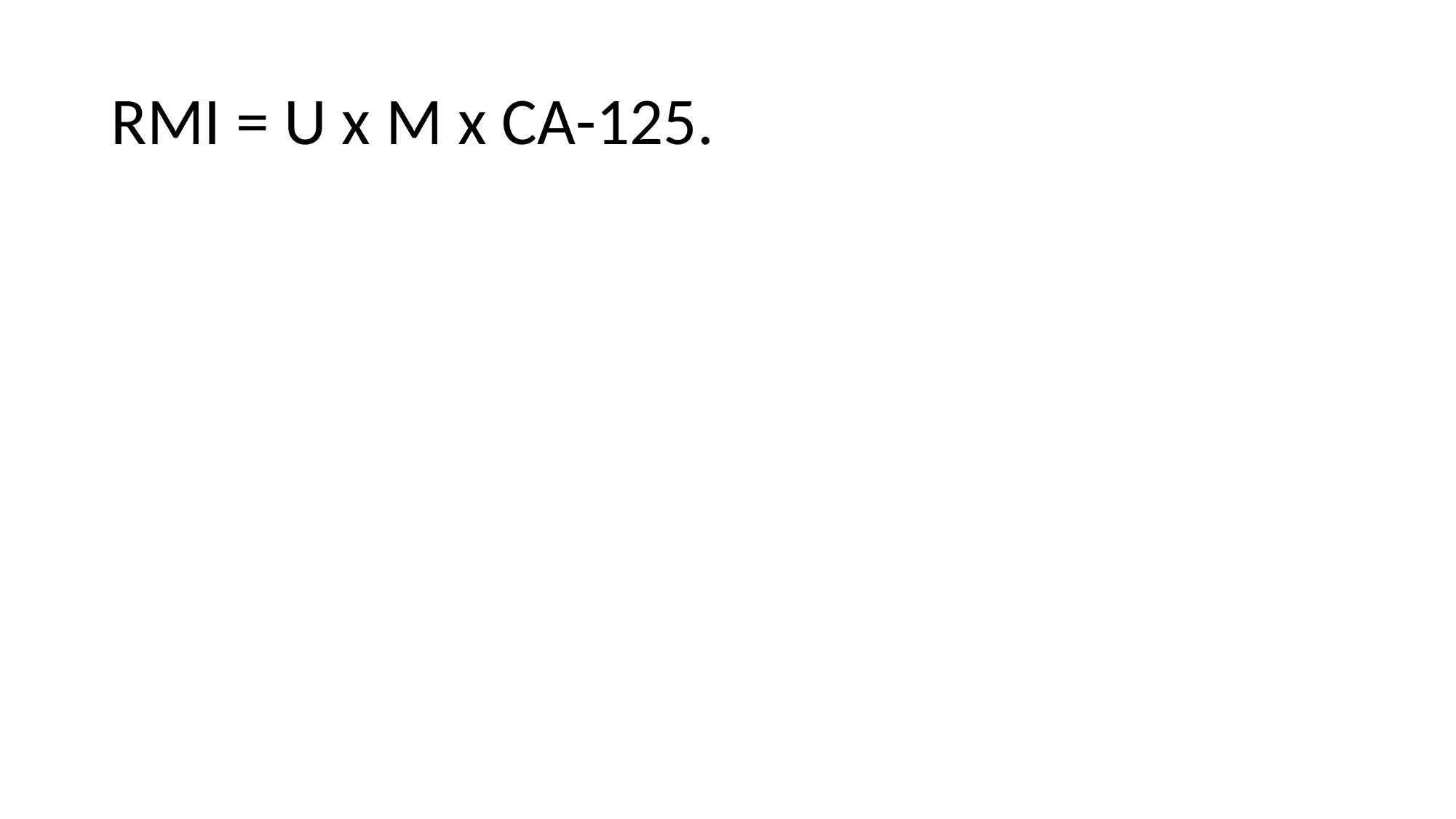

# RMI = U x M x CA-125.